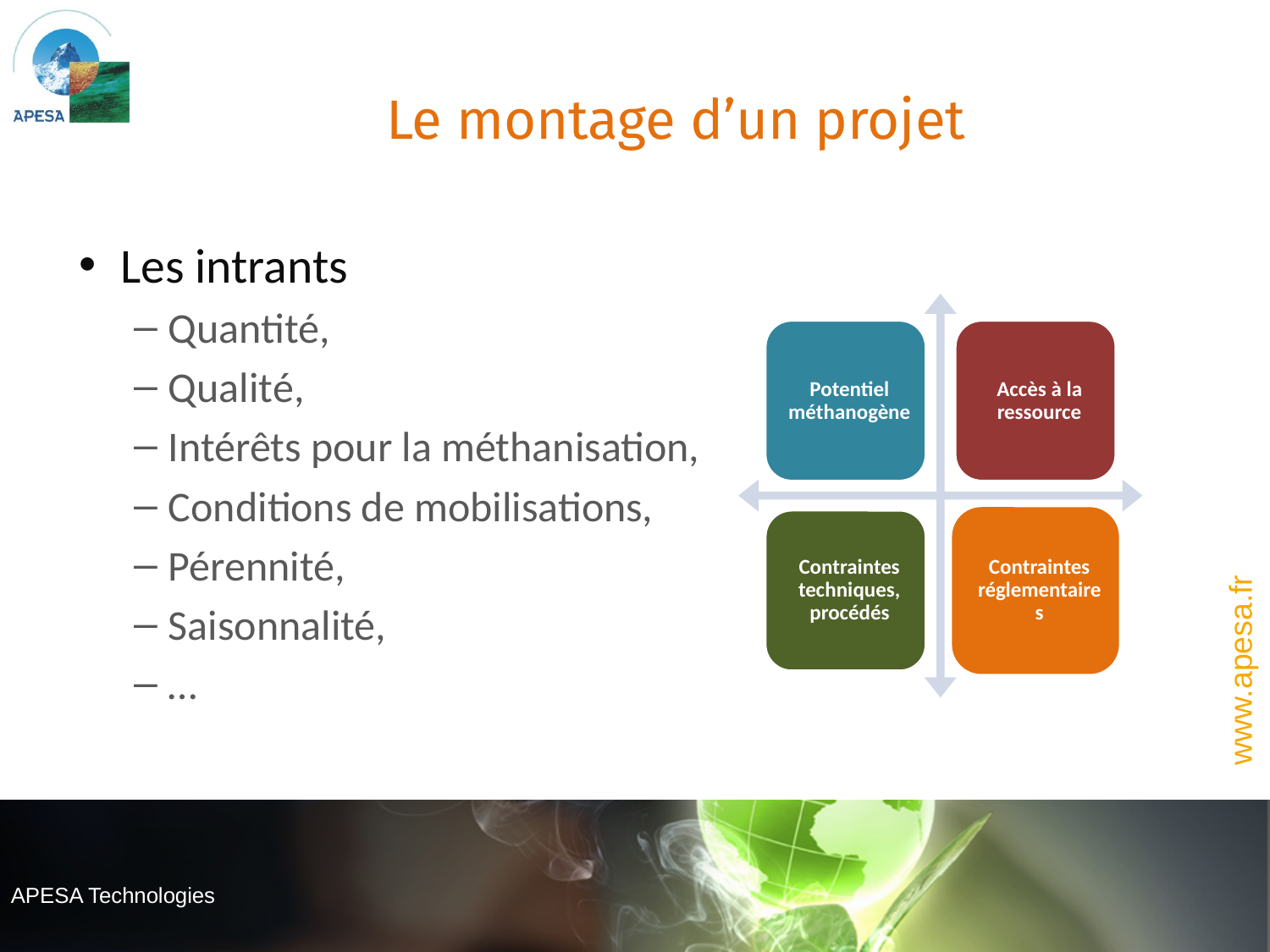

# Le montage d’un projet
Les intrants
Quantité,
Qualité,
Intérêts pour la méthanisation,
Conditions de mobilisations,
Pérennité,
Saisonnalité,
…
Potentiel méthanogène
Accès à la ressource
Contraintes techniques, procédés
Contraintes réglementaires